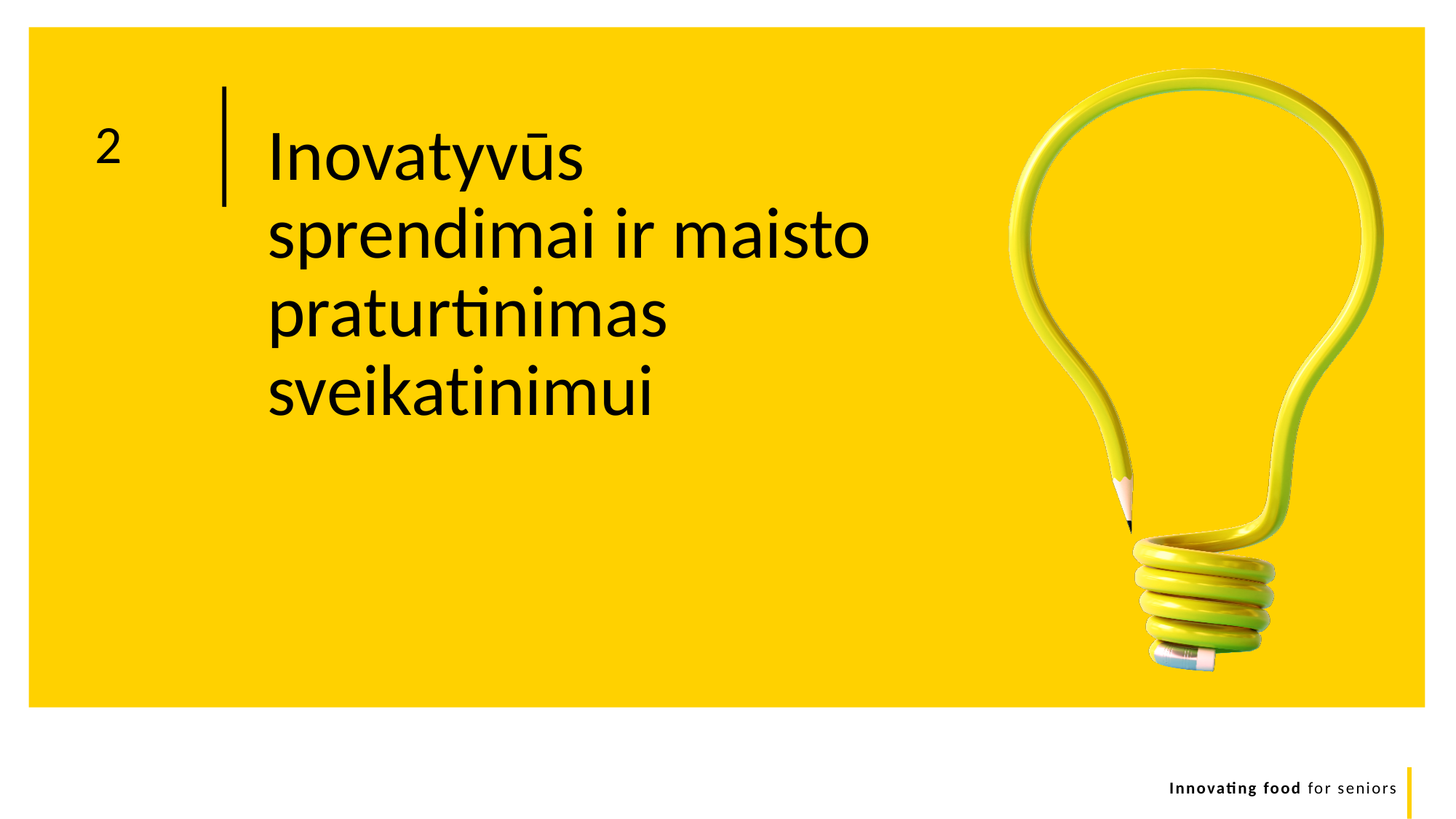

Inovatyvūs sprendimai ir maisto praturtinimas sveikatinimui

2